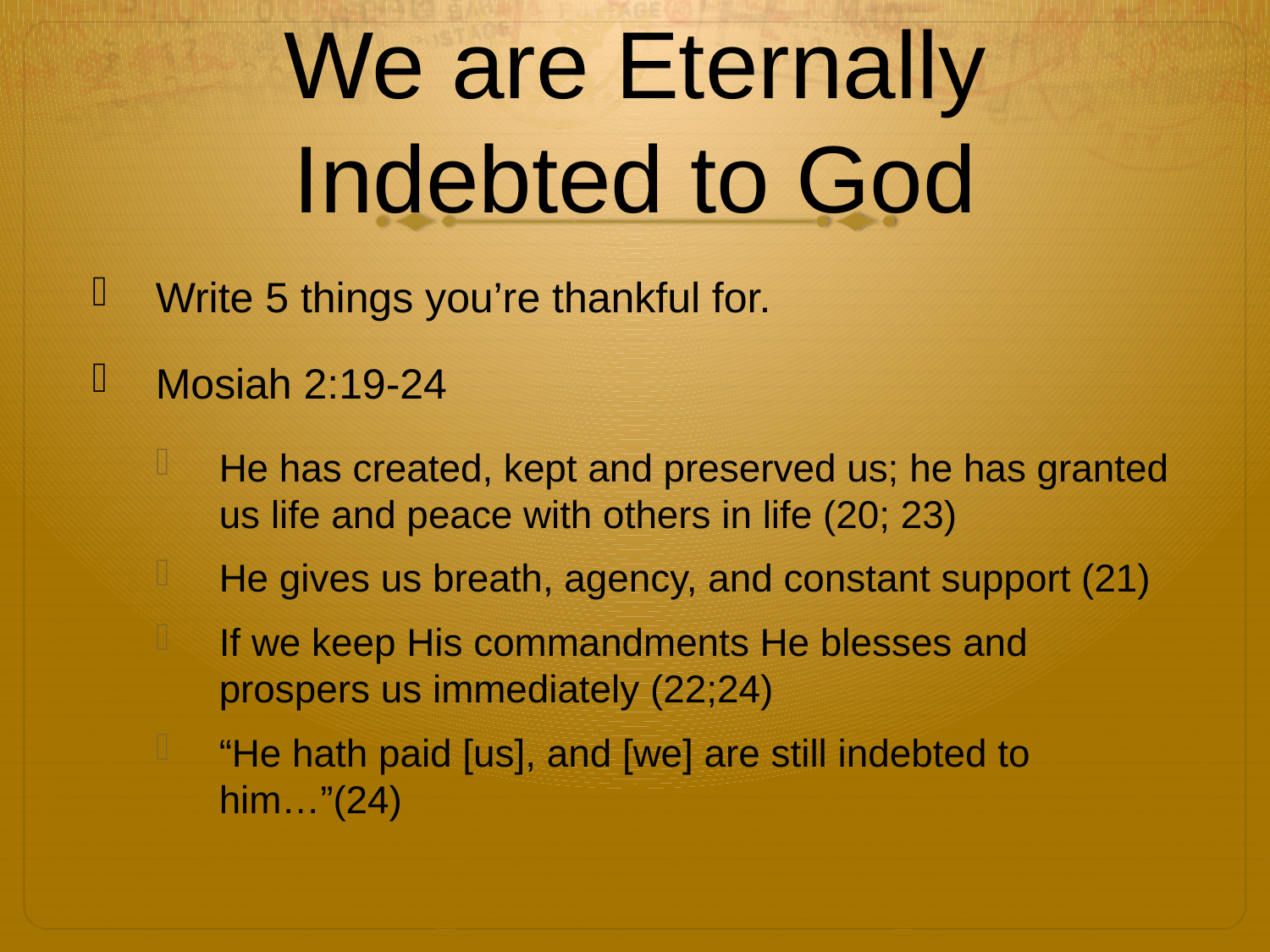

# We are Eternally Indebted to God
Write 5 things you’re thankful for.
Mosiah 2:19-24
He has created, kept and preserved us; he has granted us life and peace with others in life (20; 23)
He gives us breath, agency, and constant support (21)
If we keep His commandments He blesses and prospers us immediately (22;24)
“He hath paid [us], and [we] are still indebted to him…”(24)